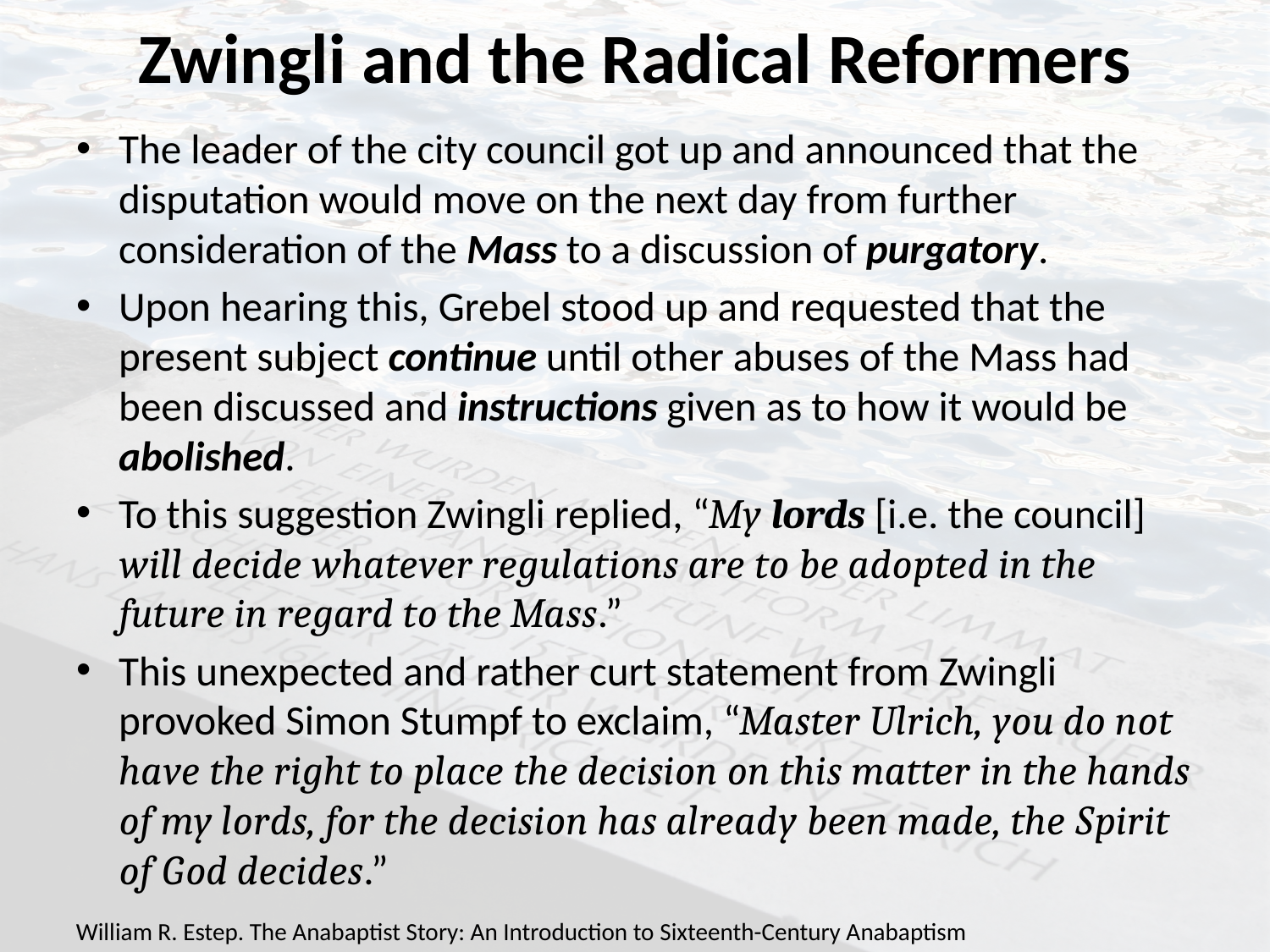

# Zwingli and the Radical Reformers
The leader of the city council got up and announced that the disputation would move on the next day from further consideration of the Mass to a discussion of purgatory.
Upon hearing this, Grebel stood up and requested that the present subject continue until other abuses of the Mass had been discussed and instructions given as to how it would be abolished.
To this suggestion Zwingli replied, “My lords [i.e. the council] will decide whatever regulations are to be adopted in the future in regard to the Mass.”
This unexpected and rather curt statement from Zwingli provoked Simon Stumpf to exclaim, “Master Ulrich, you do not have the right to place the decision on this matter in the hands of my lords, for the decision has already been made, the Spirit of God decides.”
William R. Estep. The Anabaptist Story: An Introduction to Sixteenth-Century Anabaptism